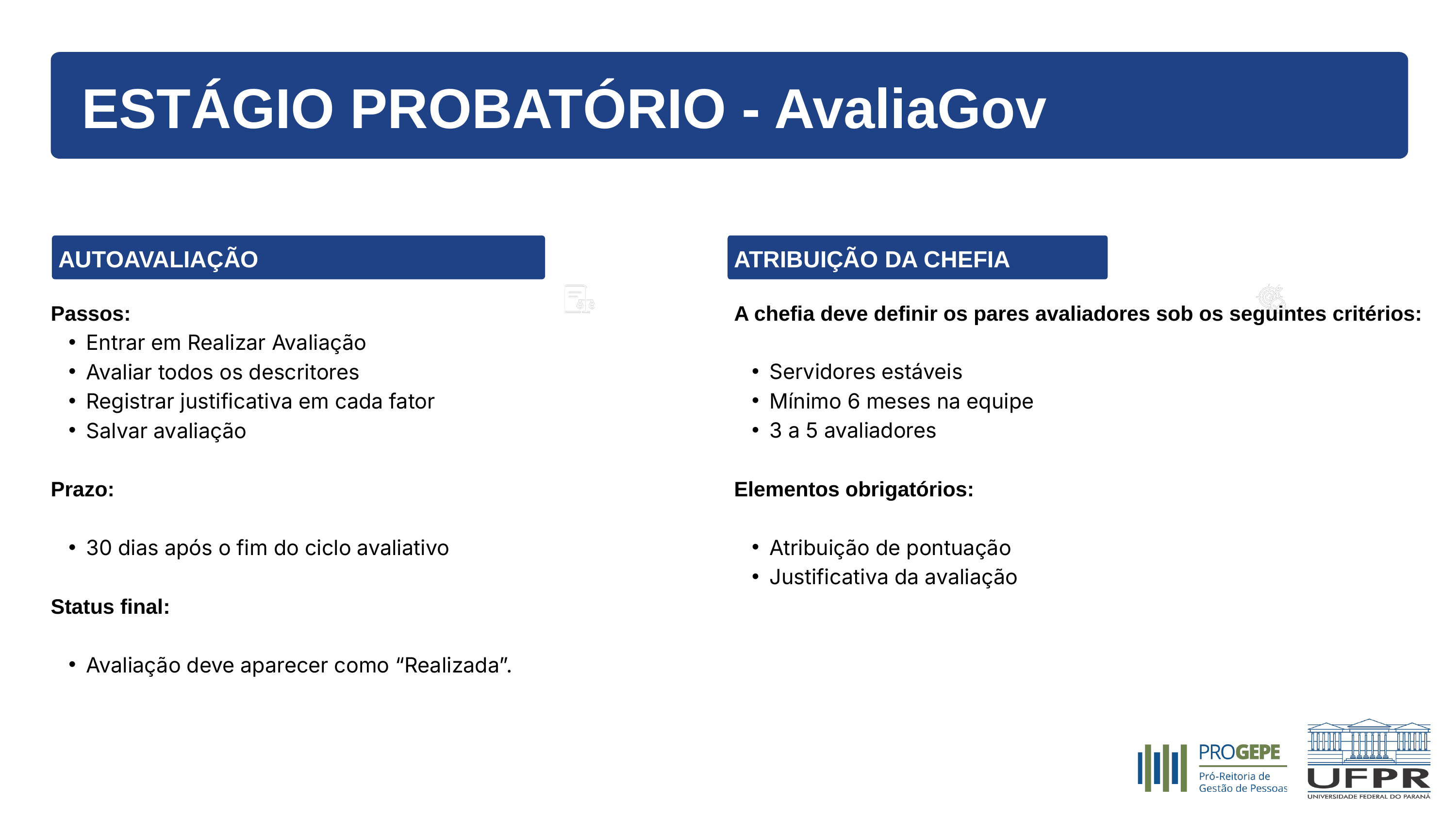

ESTÁGIO PROBATÓRIO - AvaliaGov

AUTOAVALIAÇÃO
ATRIBUIÇÃO DA CHEFIA

A chefia deve definir os pares avaliadores sob os seguintes critérios:

Servidores estáveis
Mínimo 6 meses na equipe
3 a 5 avaliadores

Elementos obrigatórios:

Atribuição de pontuação
Justificativa da avaliação
Passos:
Entrar em Realizar Avaliação
Avaliar todos os descritores
Registrar justificativa em cada fator
Salvar avaliação

Prazo:

30 dias após o fim do ciclo avaliativo

Status final:

Avaliação deve aparecer como “Realizada”.